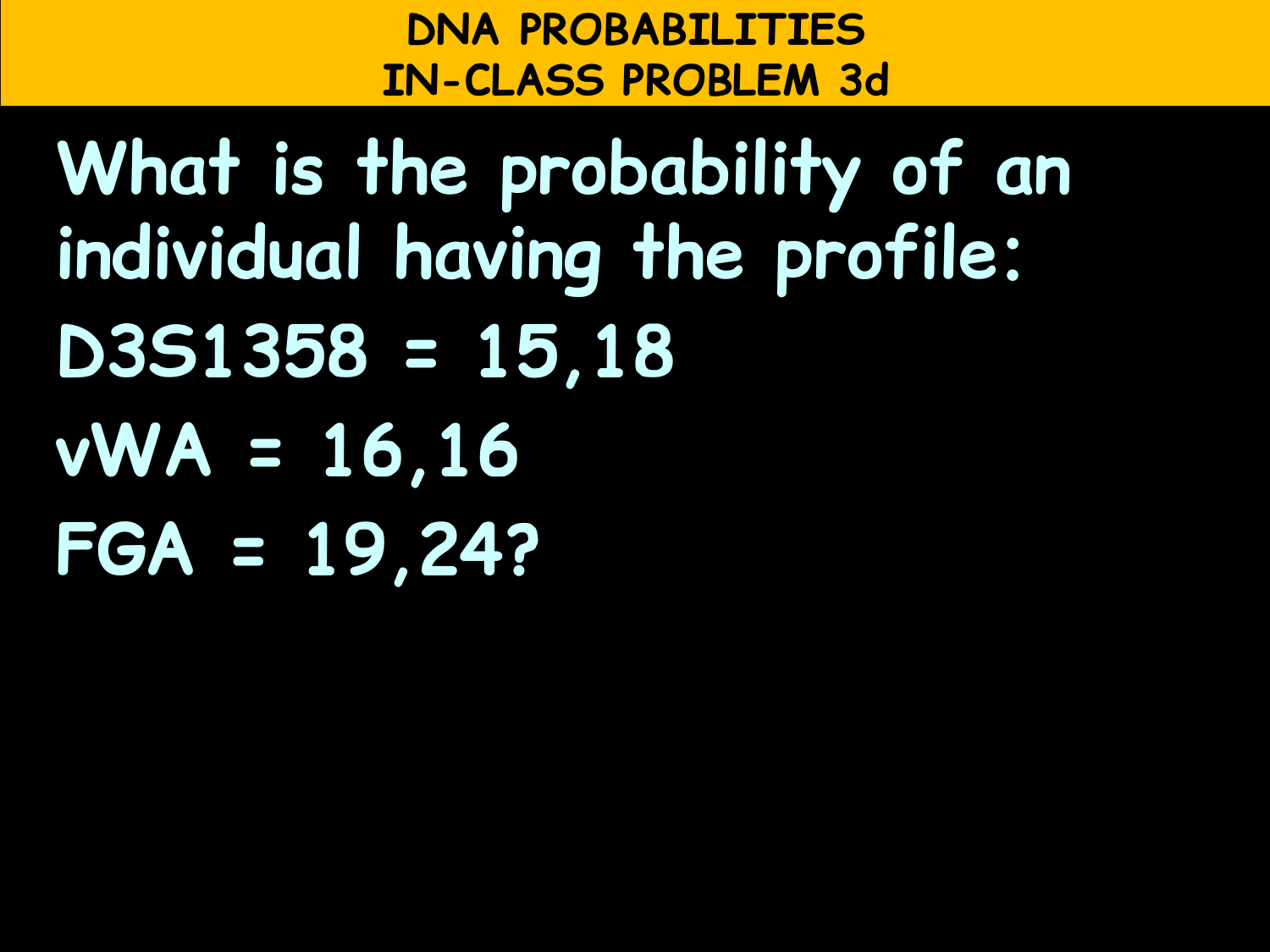

DNA PROBABILITIES
IN-CLASS PROBLEM 3d
What is the probability of an individual having the profile:
D3S1358 = 15,18
vWA = 16,16
FGA = 19,24?